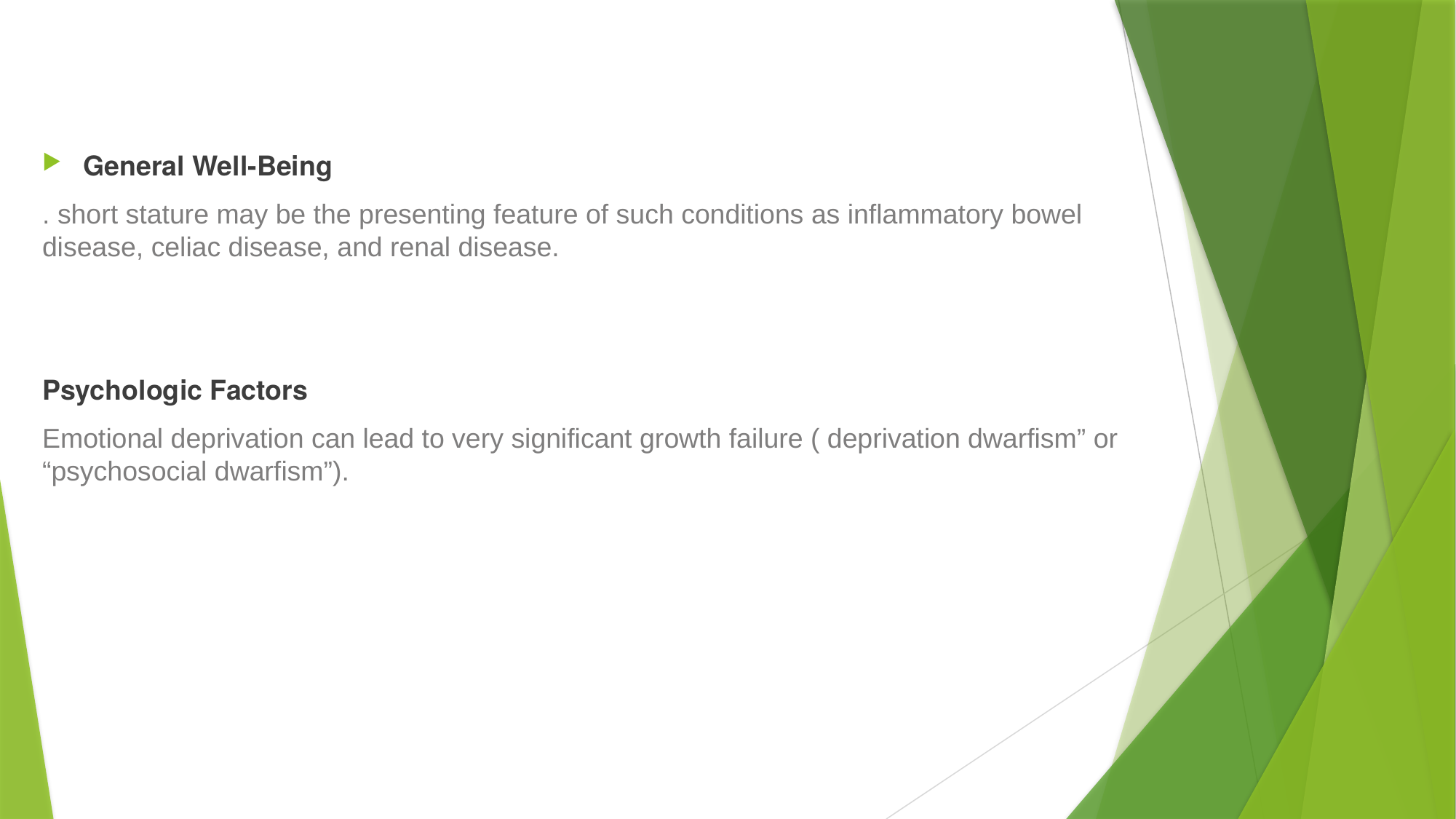

#
General Well-Being
. short stature may be the presenting feature of such conditions as inflammatory bowel disease, celiac disease, and renal disease.

Psychologic Factors
Emotional deprivation can lead to very significant growth failure ( deprivation dwarfism” or “psychosocial dwarfism”).